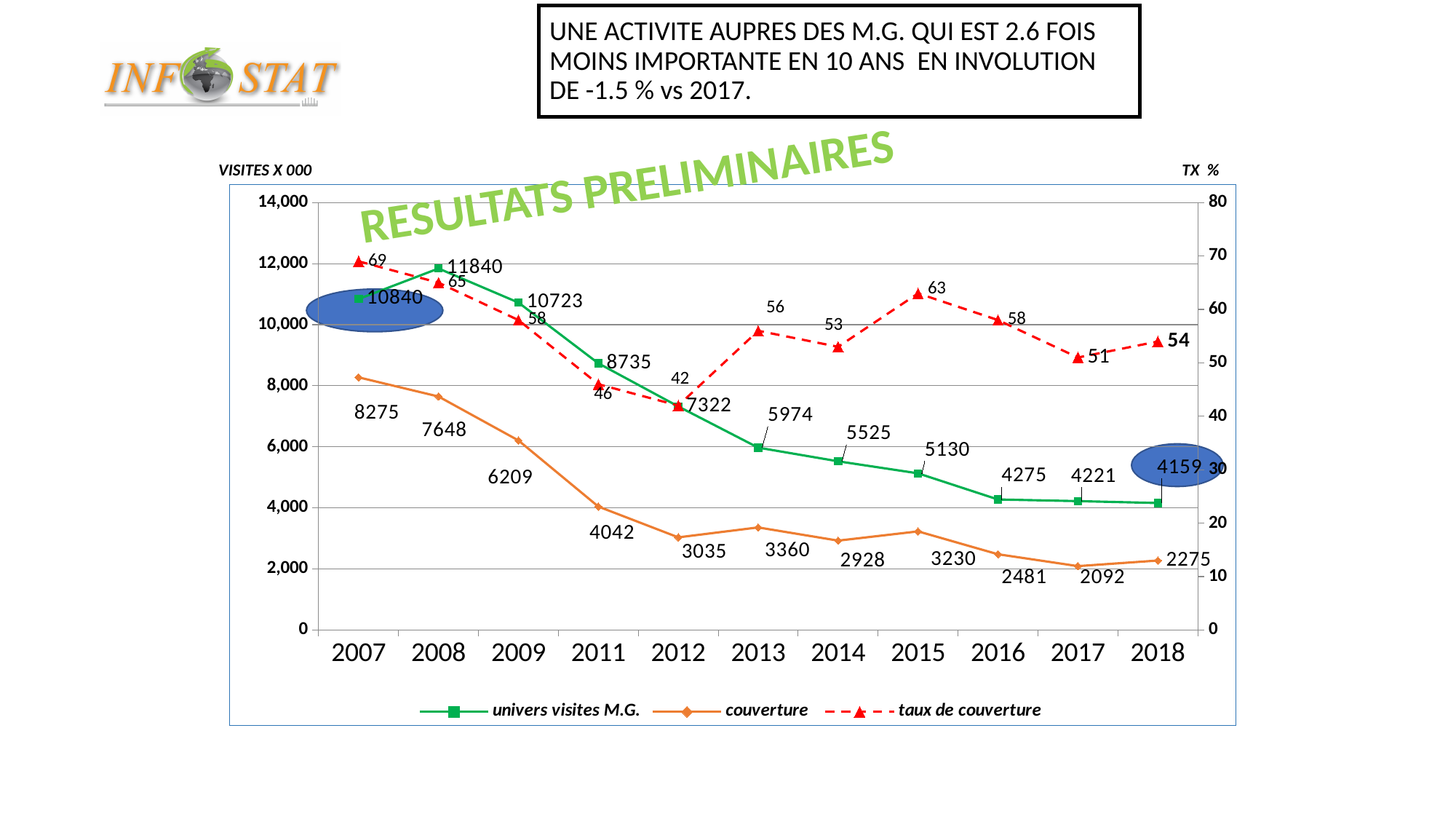

# UNE ACTIVITE AUPRES DES M.G. QUI EST 2.6 FOIS MOINS IMPORTANTE EN 10 ANS  EN INVOLUTION DE -1.5 % vs 2017.
RESULTATS PRELIMINAIRES
VISITES X 000
TX  %

### Chart

| Category | univers visites M.G. | couverture  | taux de couverture  |
|---|---|---|---|
| 2007 | 10840.0 | 8275.0 | 69.0 |
| 2008 | 11840.0 | 7648.0 | 65.0 |
| 2009 | 10723.0 | 6209.0 | 58.0 |
| 2011 | 8735.0 | 4042.0 | 46.0 |
| 2012 | 7322.0 | 3035.0 | 42.0 |
| 2013 | 5974.0 | 3360.0 | 56.0 |
| 2014 | 5525.0 | 2928.0 | 53.0 |
| 2015 | 5130.0 | 3230.0 | 63.0 |
| 2016 | 4275.0 | 2481.0 | 58.0 |
| 2017 | 4221.0 | 2092.0 | 51.0 |
| 2018 | 4159.0 | 2275.0 | 54.0 |